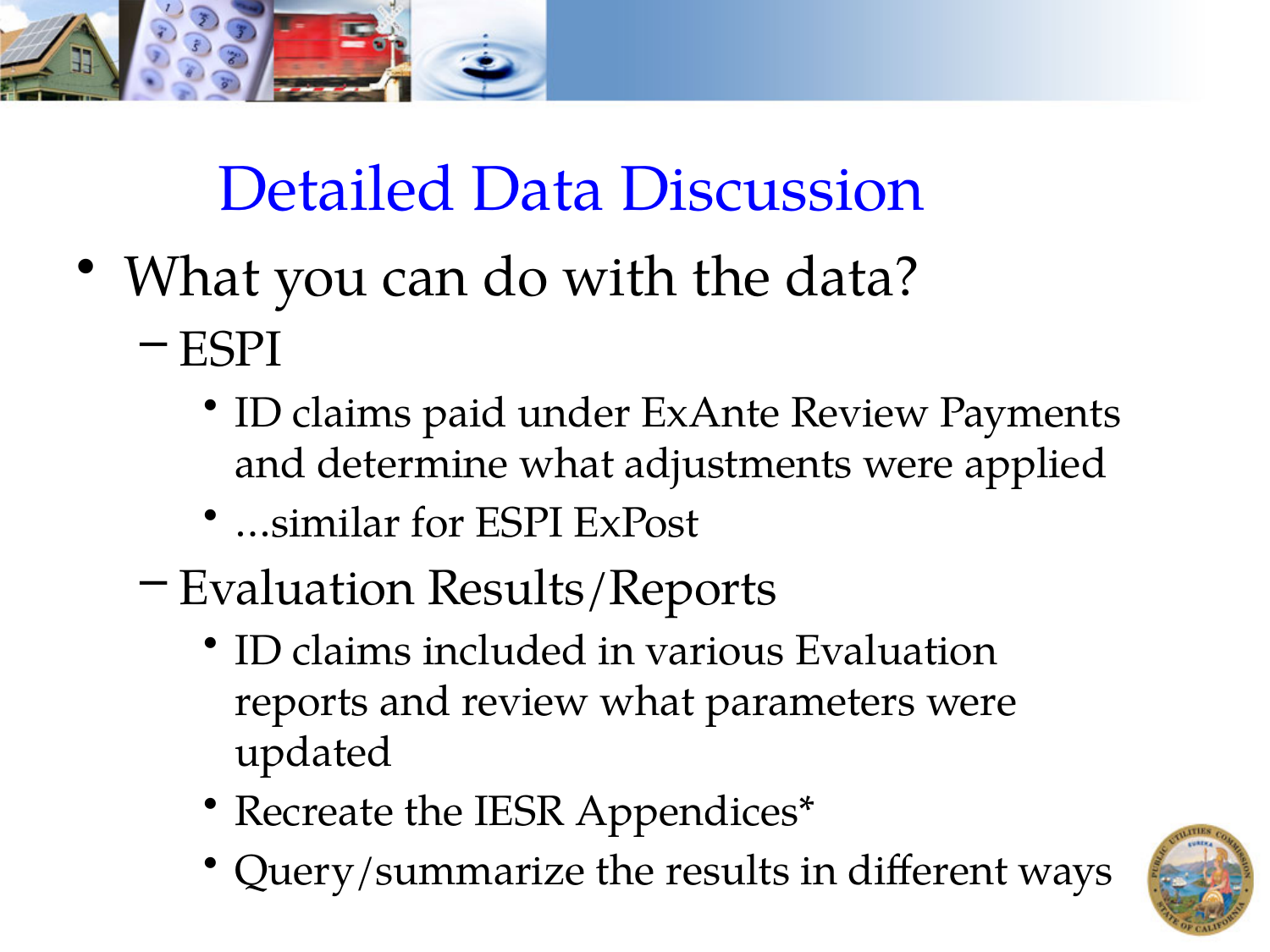

# Detailed Data Discussion
What you can do with the data?
ESPI
ID claims paid under ExAnte Review Payments and determine what adjustments were applied
…similar for ESPI ExPost
Evaluation Results/Reports
ID claims included in various Evaluation reports and review what parameters were updated
Recreate the IESR Appendices*
Query/summarize the results in different ways